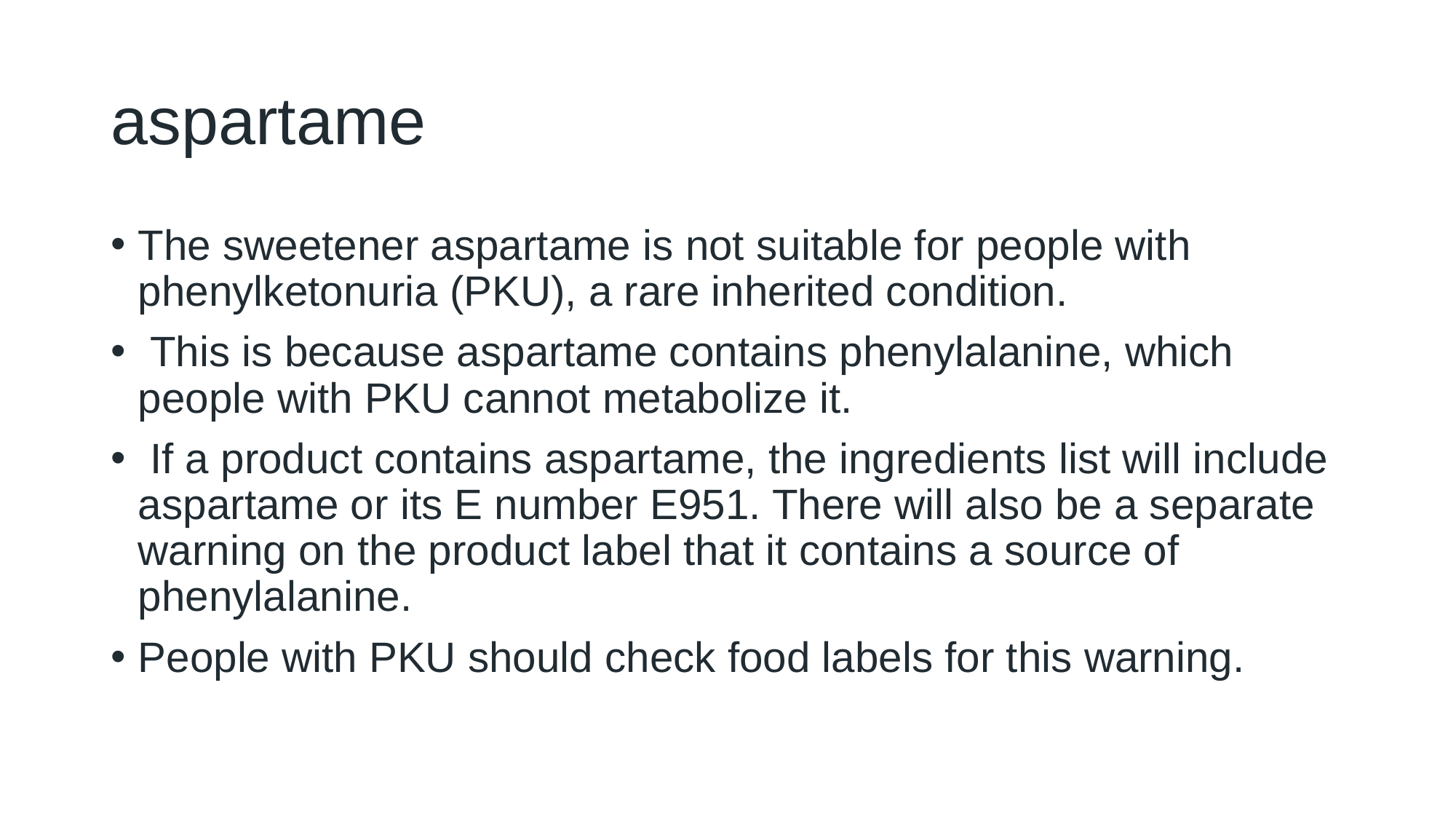

# aspartame
The sweetener aspartame is not suitable for people with phenylketonuria (PKU), a rare inherited condition.
 This is because aspartame contains phenylalanine, which people with PKU cannot metabolize it.
 If a product contains aspartame, the ingredients list will include aspartame or its E number E951. There will also be a separate warning on the product label that it contains a source of phenylalanine.
People with PKU should check food labels for this warning.